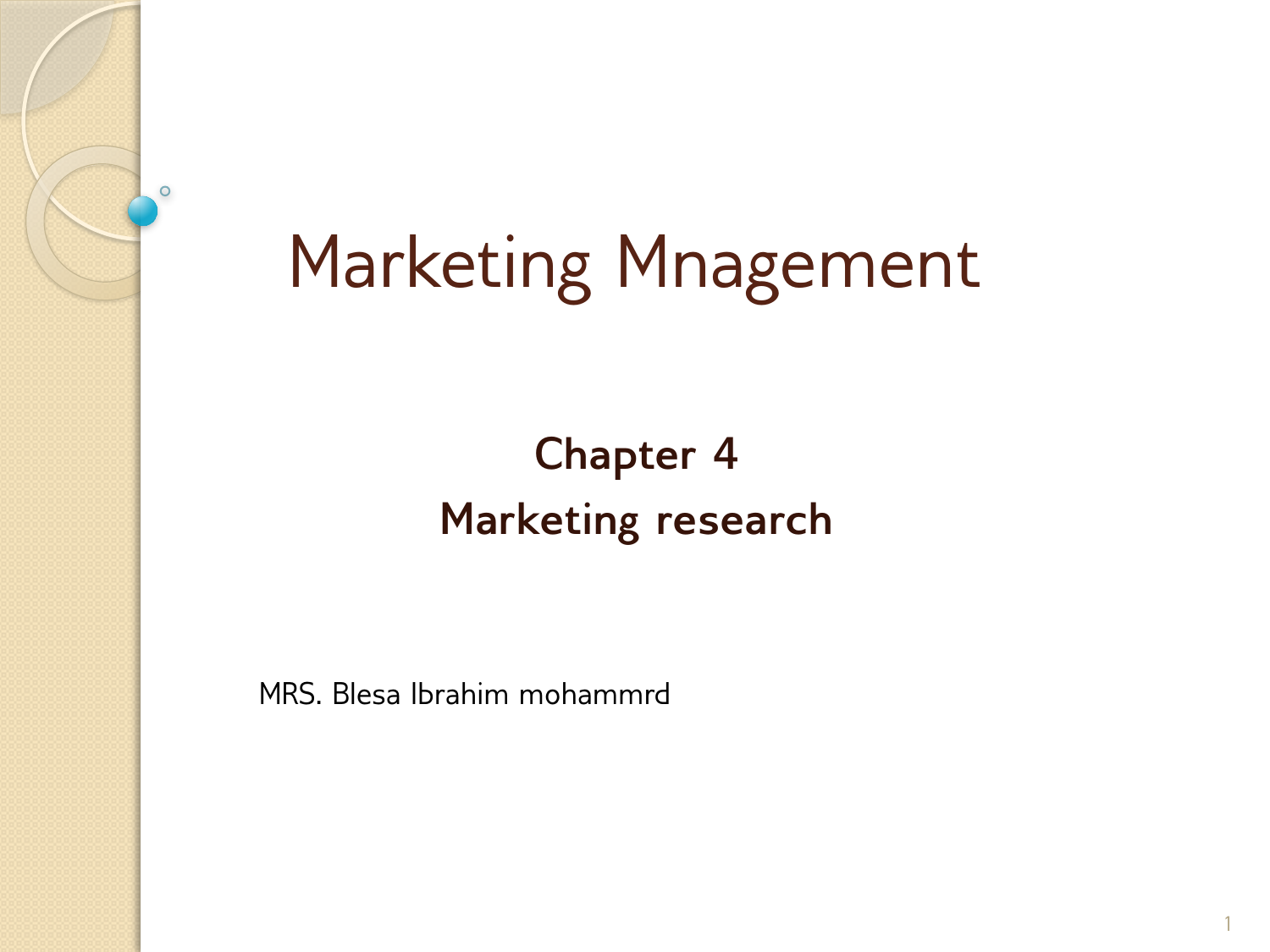

# Marketing Mnagement
Chapter 4
Marketing research

MRS. Blesa Ibrahim mohammrd

1